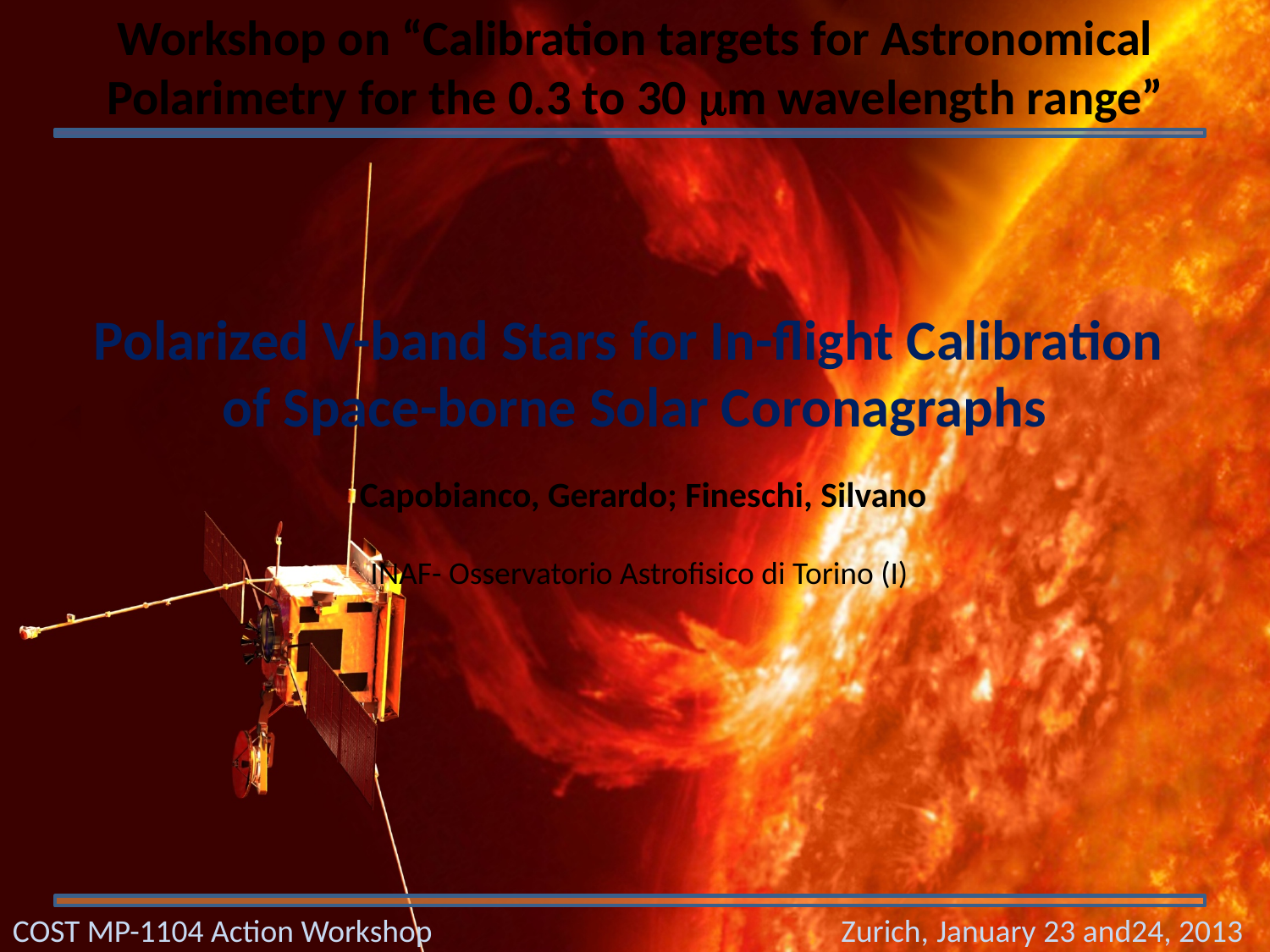

Workshop on “Calibration targets for Astronomical Polarimetry for the 0.3 to 30 μm wavelength range”

Polarized V-band Stars for In-flight Calibration
of Space-borne Solar Coronagraphs
Capobianco, Gerardo; Fineschi, Silvano
INAF- Osservatorio Astrofisico di Torino (I)

COST MP-1104 Action Workshop		                           Zurich, January 23 and24, 2013